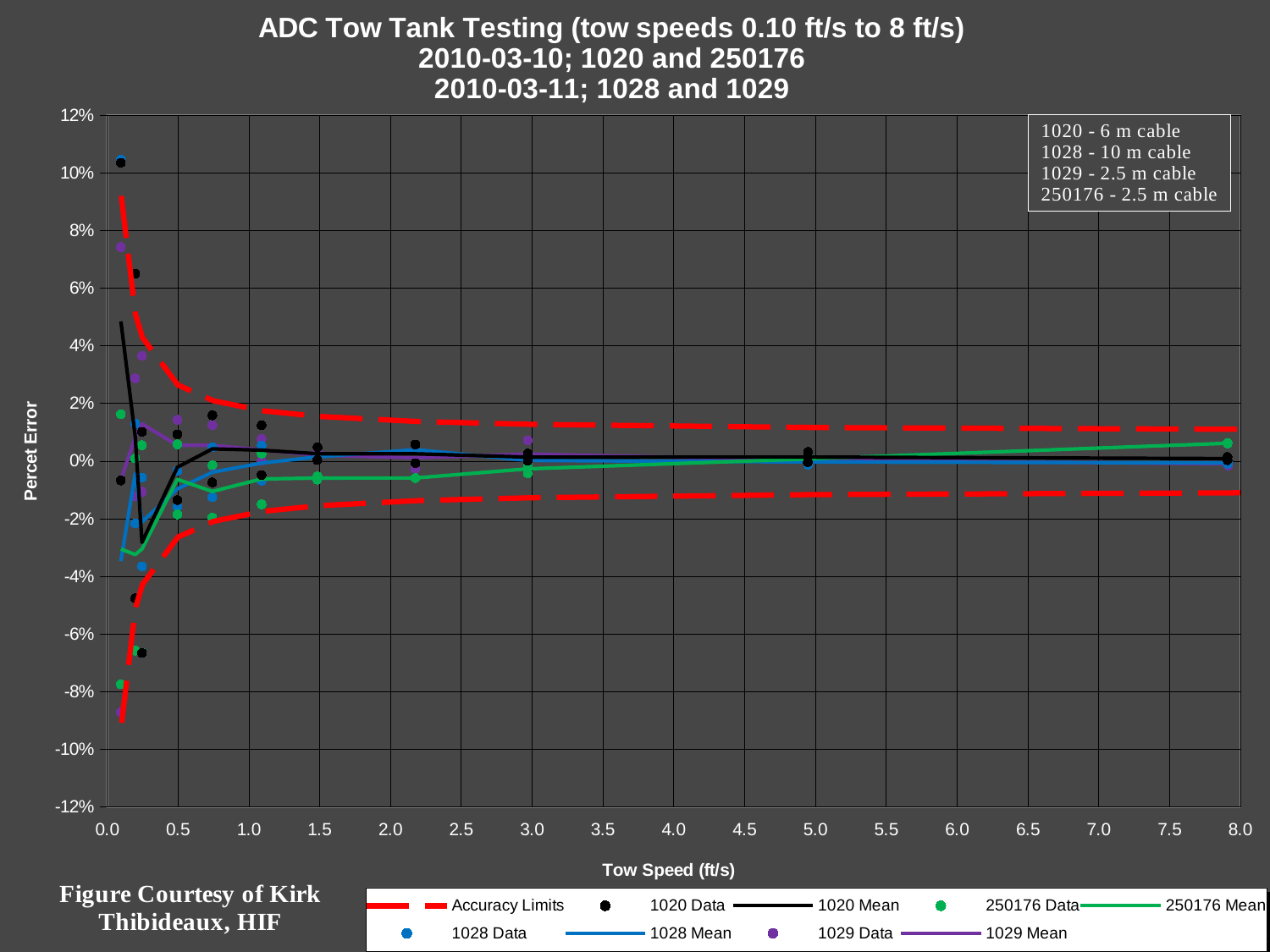

### Chart: ADC Tow Tank Testing (tow speeds 0.10 ft/s to 8 ft/s)
2010-03-10; 1020 and 250176
2010-03-11; 1028 and 1029

| Category |  |  |  |  |  |  |  |  |  |
|---|---|---|---|---|---|---|---|---|---|